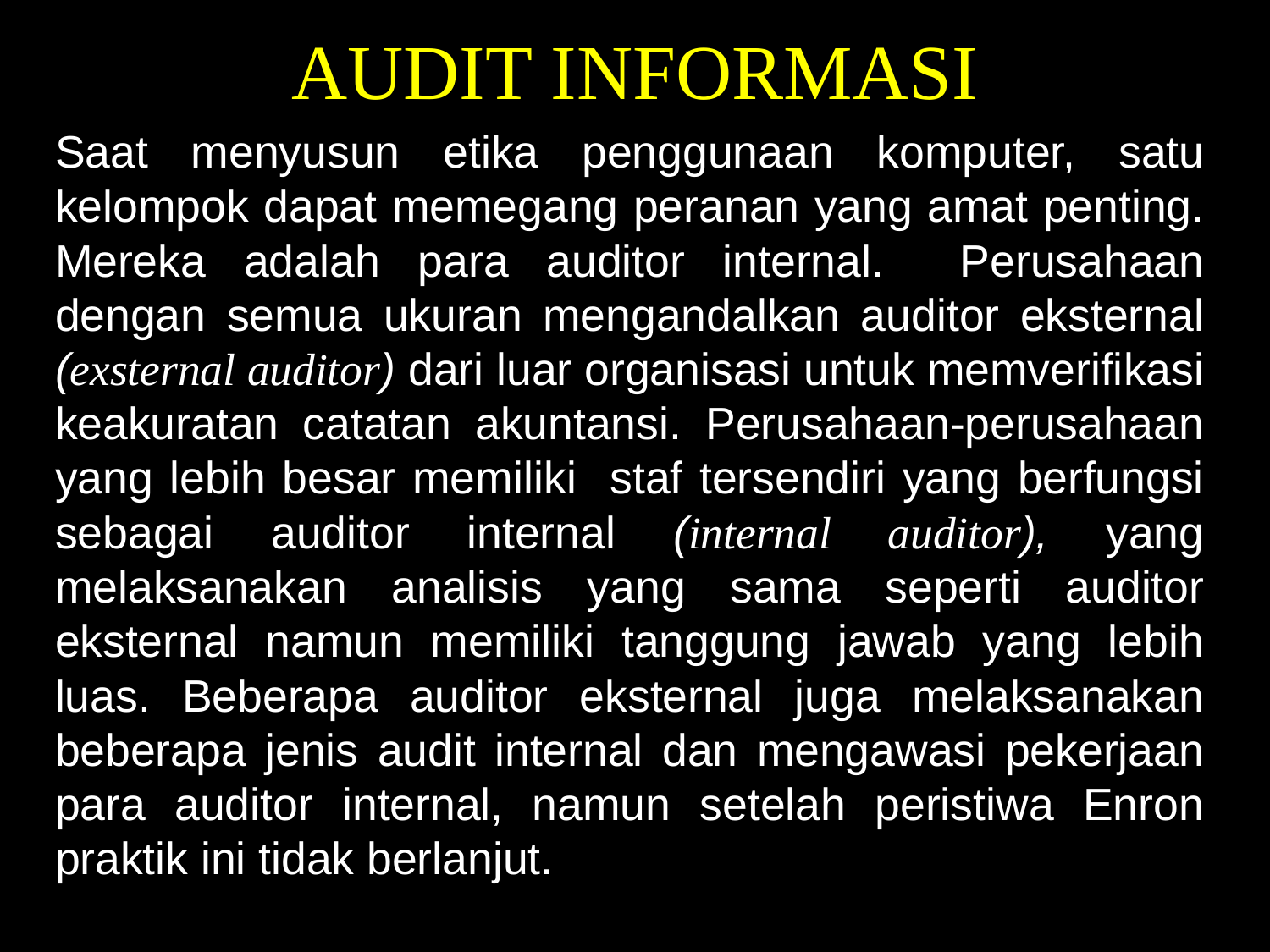

# AUDIT INFORMASI
Saat menyusun etika penggunaan komputer, satu kelompok dapat memegang peranan yang amat penting. Mereka adalah para auditor internal.  Perusahaan dengan semua ukuran mengandalkan auditor eksternal (exsternal auditor) dari luar organisasi untuk memverifikasi keakuratan catatan akuntansi. Perusahaan-perusahaan yang lebih besar memiliki  staf tersendiri yang berfungsi sebagai auditor internal (internal auditor), yang melaksanakan analisis yang sama seperti auditor eksternal namun memiliki tanggung jawab yang lebih luas. Beberapa auditor eksternal juga melaksanakan beberapa jenis audit internal dan mengawasi pekerjaan para auditor internal, namun setelah peristiwa Enron praktik ini tidak berlanjut.